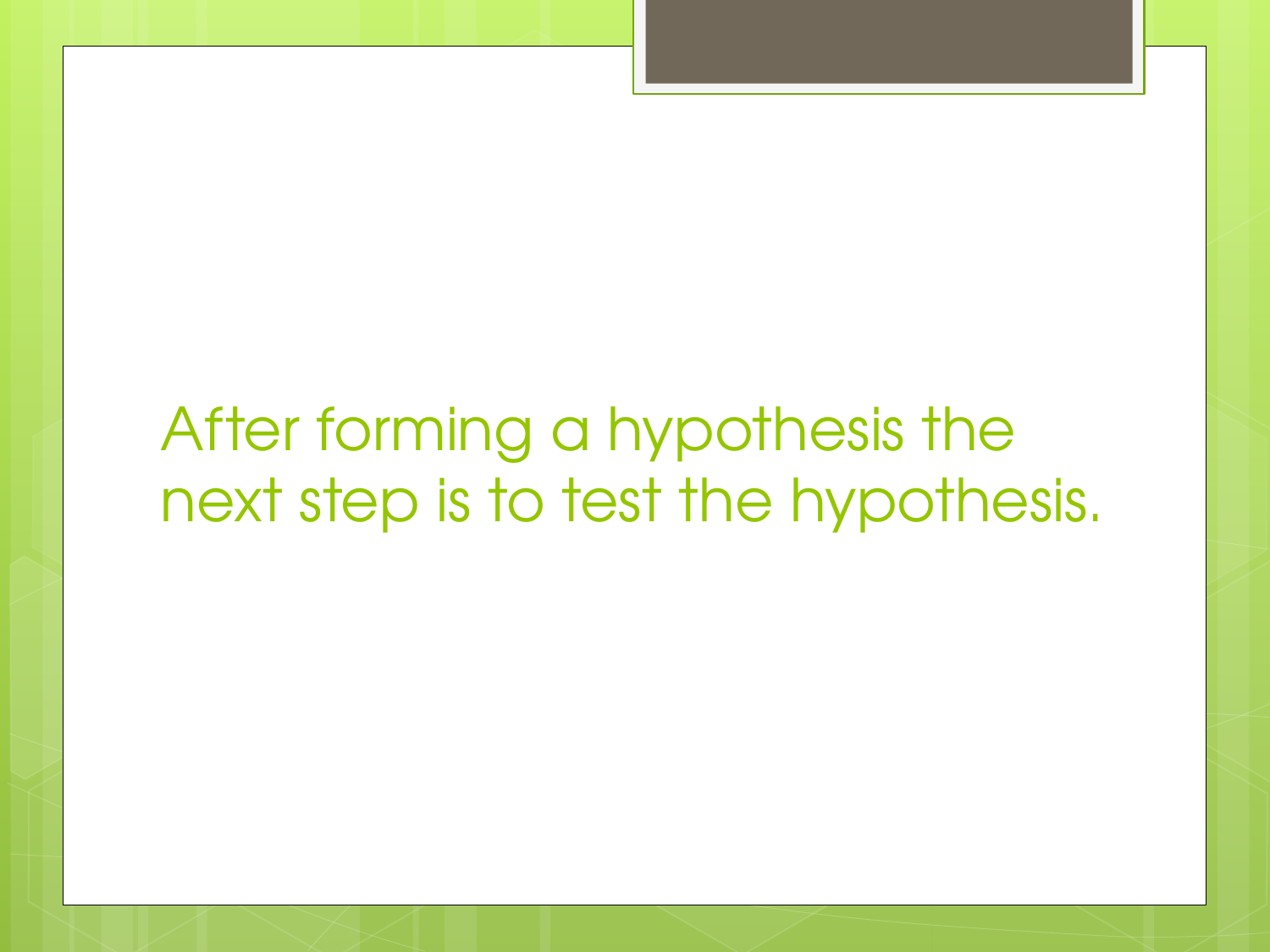

# After forming a hypothesis the next step is to test the hypothesis.